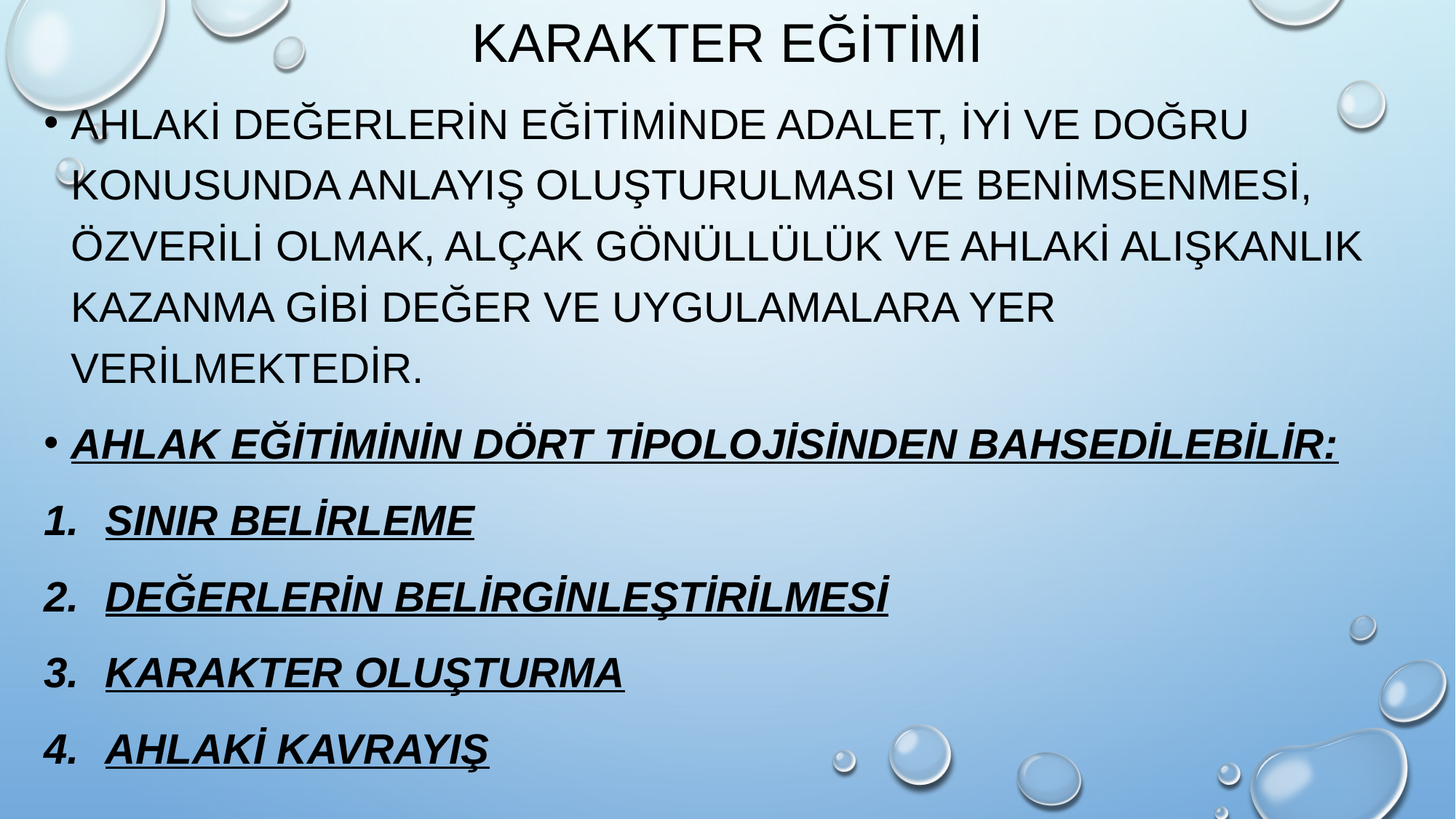

# Karakter eğitimi
Ahlaki değerlerin eğitiminde adalet, iyi ve doğru konusunda anlayış oluşturulması ve benimsenmesi, özverili olmak, alçak gönüllülük ve ahlaki alışkanlık kazanma gibi değer ve uygulamalara yer verilmektedir.
Ahlak eğitiminin dört tipolojisinden bahsedilebilir:
Sınır belirleme
Değerlerin belirginleştirilmesi
Karakter oluşturma
Ahlaki kavrayış